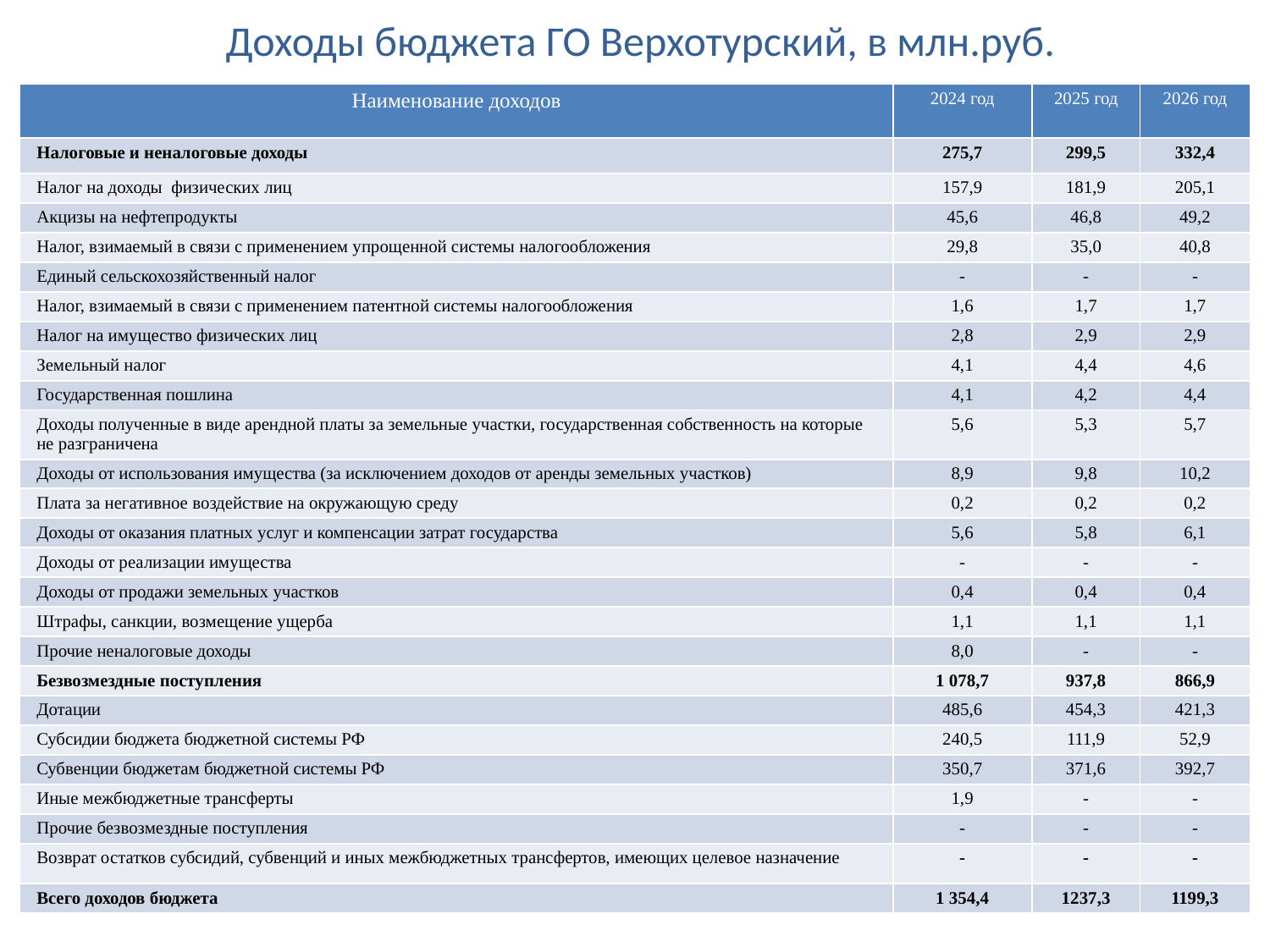

# Доходы бюджета ГО Верхотурский, в млн.руб.
| Наименование доходов | 2024 год | 2025 год | 2026 год |
| --- | --- | --- | --- |
| Налоговые и неналоговые доходы | 275,7 | 299,5 | 332,4 |
| Налог на доходы физических лиц | 157,9 | 181,9 | 205,1 |
| Акцизы на нефтепродукты | 45,6 | 46,8 | 49,2 |
| Налог, взимаемый в связи с применением упрощенной системы налогообложения | 29,8 | 35,0 | 40,8 |
| Единый сельскохозяйственный налог | - | - | - |
| Налог, взимаемый в связи с применением патентной системы налогообложения | 1,6 | 1,7 | 1,7 |
| Налог на имущество физических лиц | 2,8 | 2,9 | 2,9 |
| Земельный налог | 4,1 | 4,4 | 4,6 |
| Государственная пошлина | 4,1 | 4,2 | 4,4 |
| Доходы полученные в виде арендной платы за земельные участки, государственная собственность на которые не разграничена | 5,6 | 5,3 | 5,7 |
| Доходы от использования имущества (за исключением доходов от аренды земельных участков) | 8,9 | 9,8 | 10,2 |
| Плата за негативное воздействие на окружающую среду | 0,2 | 0,2 | 0,2 |
| Доходы от оказания платных услуг и компенсации затрат государства | 5,6 | 5,8 | 6,1 |
| Доходы от реализации имущества | - | - | - |
| Доходы от продажи земельных участков | 0,4 | 0,4 | 0,4 |
| Штрафы, санкции, возмещение ущерба | 1,1 | 1,1 | 1,1 |
| Прочие неналоговые доходы | 8,0 | - | - |
| Безвозмездные поступления | 1 078,7 | 937,8 | 866,9 |
| Дотации | 485,6 | 454,3 | 421,3 |
| Субсидии бюджета бюджетной системы РФ | 240,5 | 111,9 | 52,9 |
| Субвенции бюджетам бюджетной системы РФ | 350,7 | 371,6 | 392,7 |
| Иные межбюджетные трансферты | 1,9 | - | - |
| Прочие безвозмездные поступления | - | - | - |
| Возврат остатков субсидий, субвенций и иных межбюджетных трансфертов, имеющих целевое назначение | - | - | - |
| Всего доходов бюджета | 1 354,4 | 1237,3 | 1199,3 |